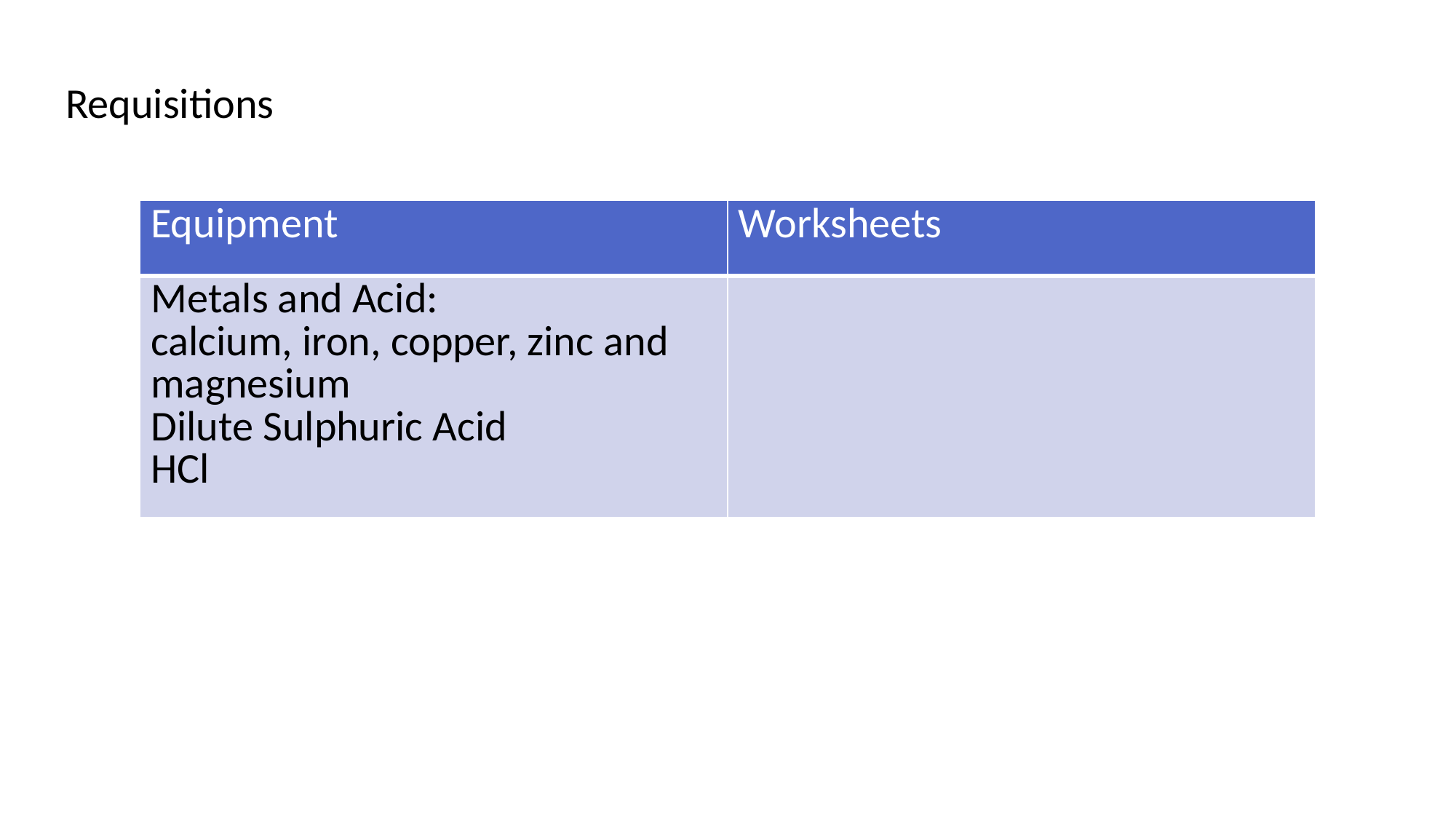

Requisitions
| Equipment | Worksheets |
| --- | --- |
| Metals and Acid: calcium, iron, copper, zinc and magnesium Dilute Sulphuric Acid HCl |  |